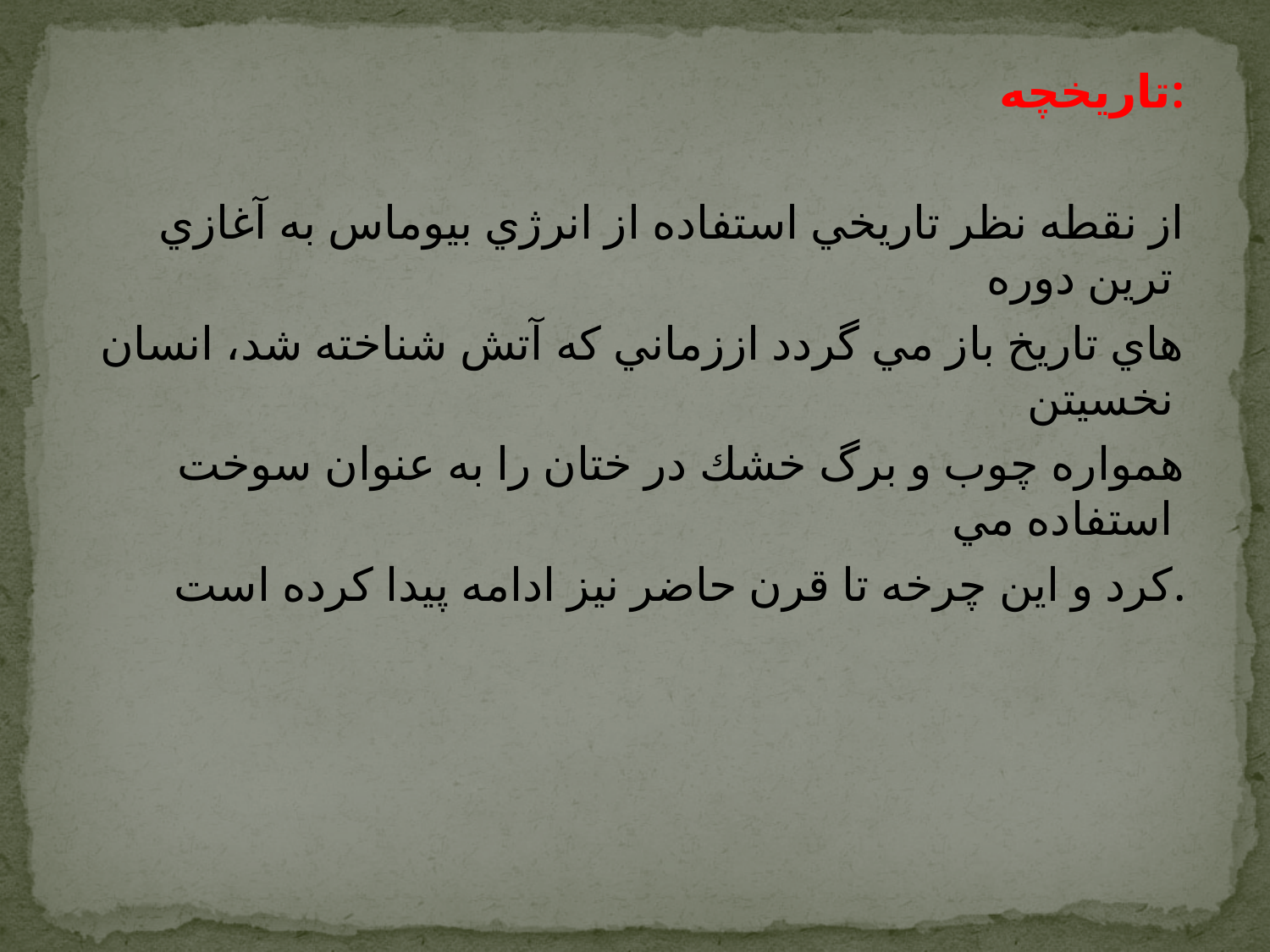

تاريخچه:

از نقطه نظر تاريخي استفاده از انرژي بيوماس به آغازي ترين دوره
هاي تاريخ باز مي گردد اززماني که آتش شناخته شد، انسان نخسيتن
همواره چوب و برگ خشك در ختان را به عنوان سوخت استفاده مي
کرد و اين چرخه تا قرن حاضر نيز ادامه پيدا کرده است.